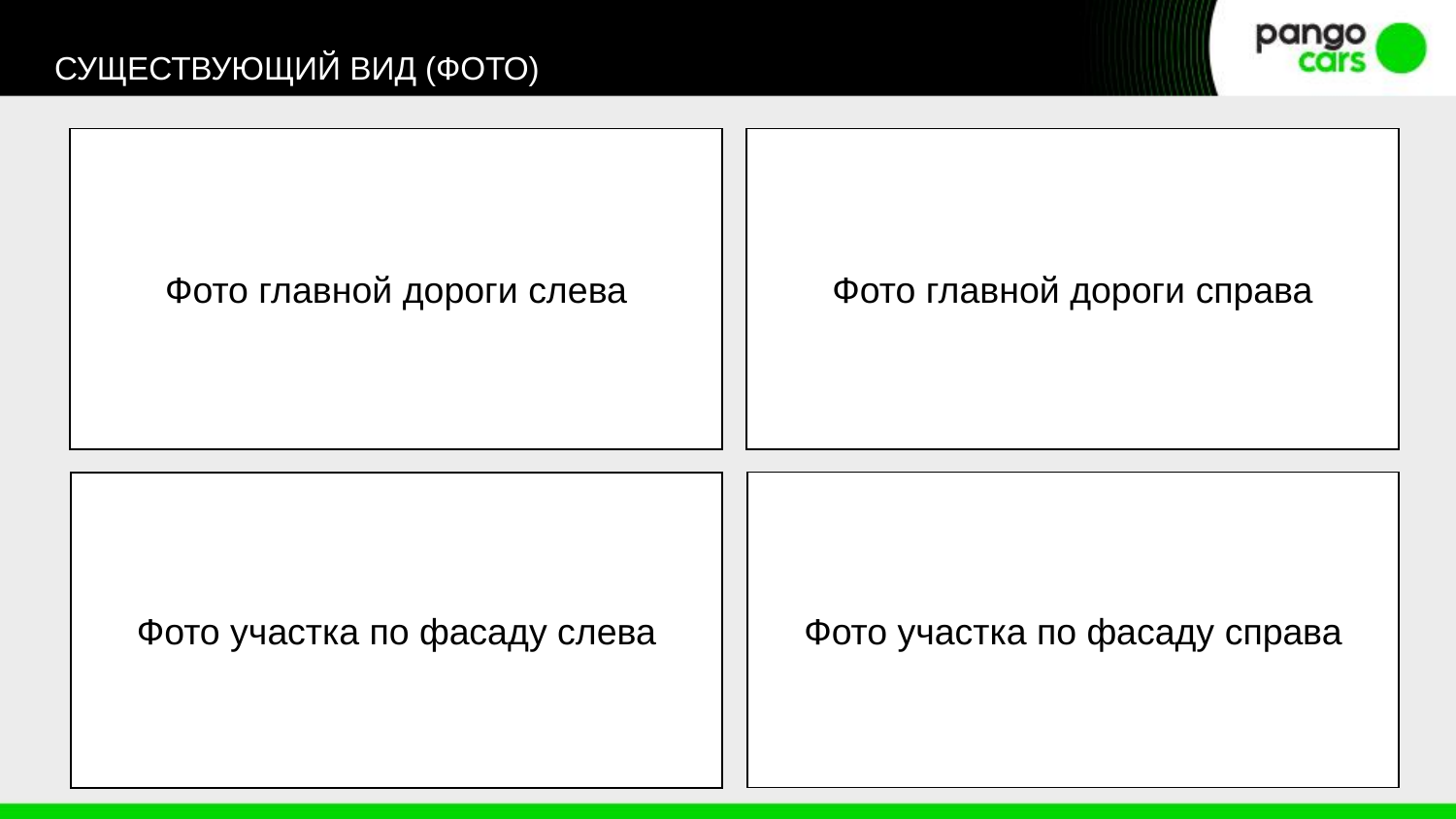

СУЩЕСТВУЮЩИЙ ВИД (ФОТО)
Фото главной дороги слева
Фото главной дороги справа
Фото участка по фасаду справа
Фото участка по фасаду слева